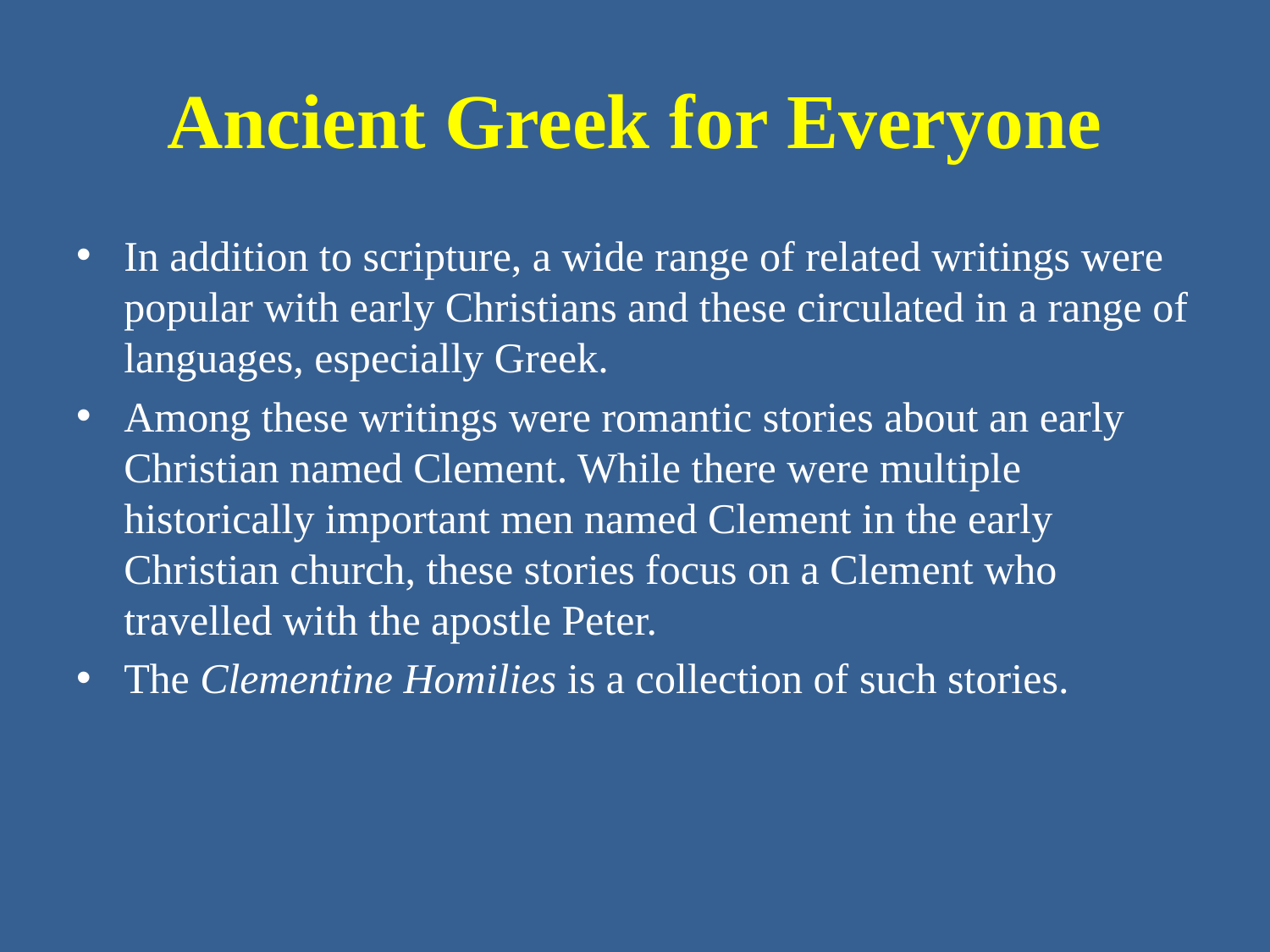

# Ancient Greek for Everyone
In addition to scripture, a wide range of related writings were popular with early Christians and these circulated in a range of languages, especially Greek.
Among these writings were romantic stories about an early Christian named Clement. While there were multiple historically important men named Clement in the early Christian church, these stories focus on a Clement who travelled with the apostle Peter.
The Clementine Homilies is a collection of such stories.